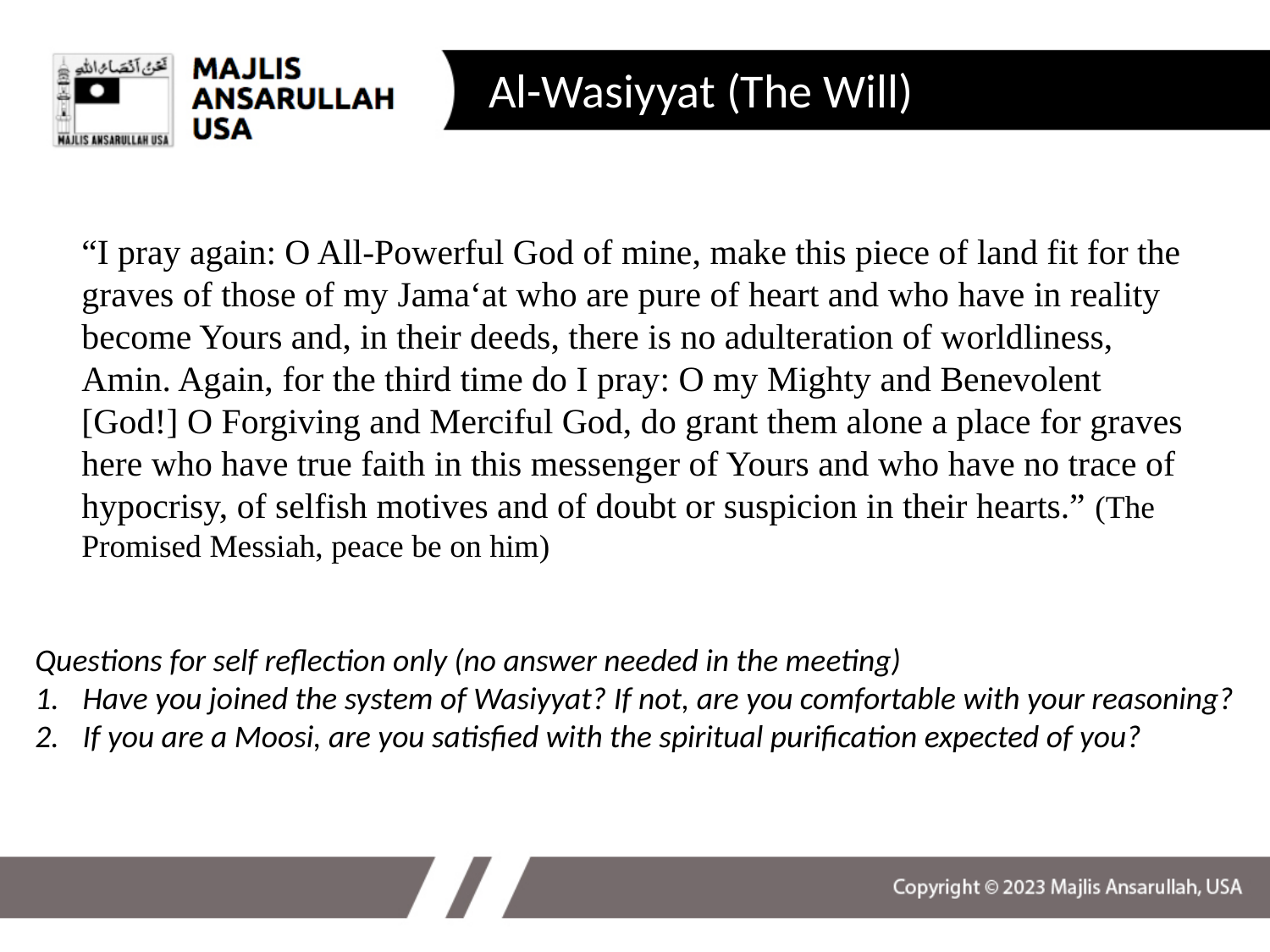

# Al-Wasiyyat (The Will)
“I pray again: O All-Powerful God of mine, make this piece of land fit for the graves of those of my Jama‘at who are pure of heart and who have in reality become Yours and, in their deeds, there is no adulteration of worldliness, Amin. Again, for the third time do I pray: O my Mighty and Benevolent [God!] O Forgiving and Merciful God, do grant them alone a place for graves here who have true faith in this messenger of Yours and who have no trace of hypocrisy, of selfish motives and of doubt or suspicion in their hearts.” (The Promised Messiah, peace be on him)
Questions for self reflection only (no answer needed in the meeting)
Have you joined the system of Wasiyyat? If not, are you comfortable with your reasoning?
If you are a Moosi, are you satisfied with the spiritual purification expected of you?